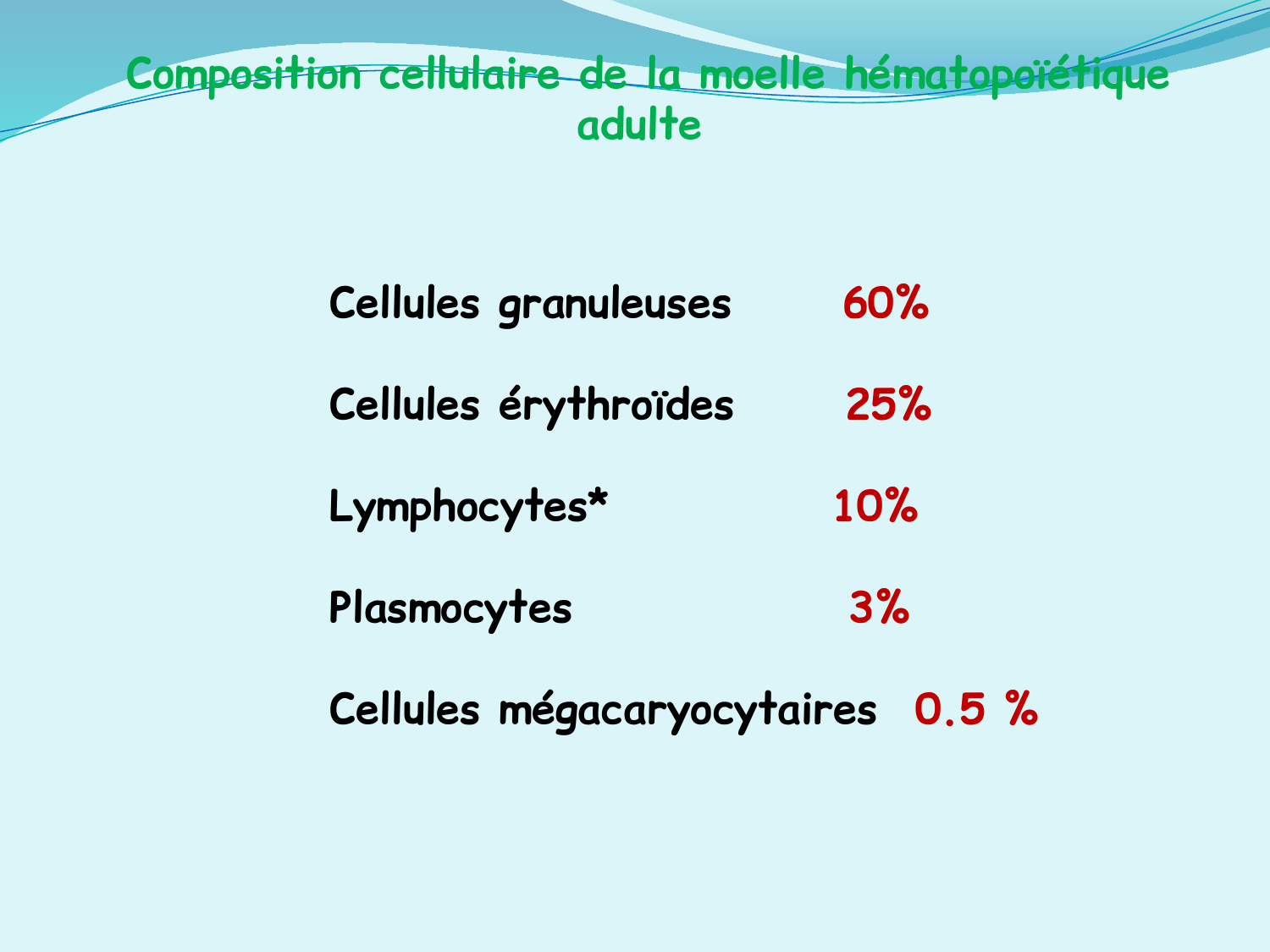

Composition cellulaire de la moelle hématopoïétique adulte
Cellules granuleuses      60%
Cellules érythroïdes      25%
Lymphocytes*            10%
Plasmocytes               3%
Cellules mégacaryocytaires  0.5 %